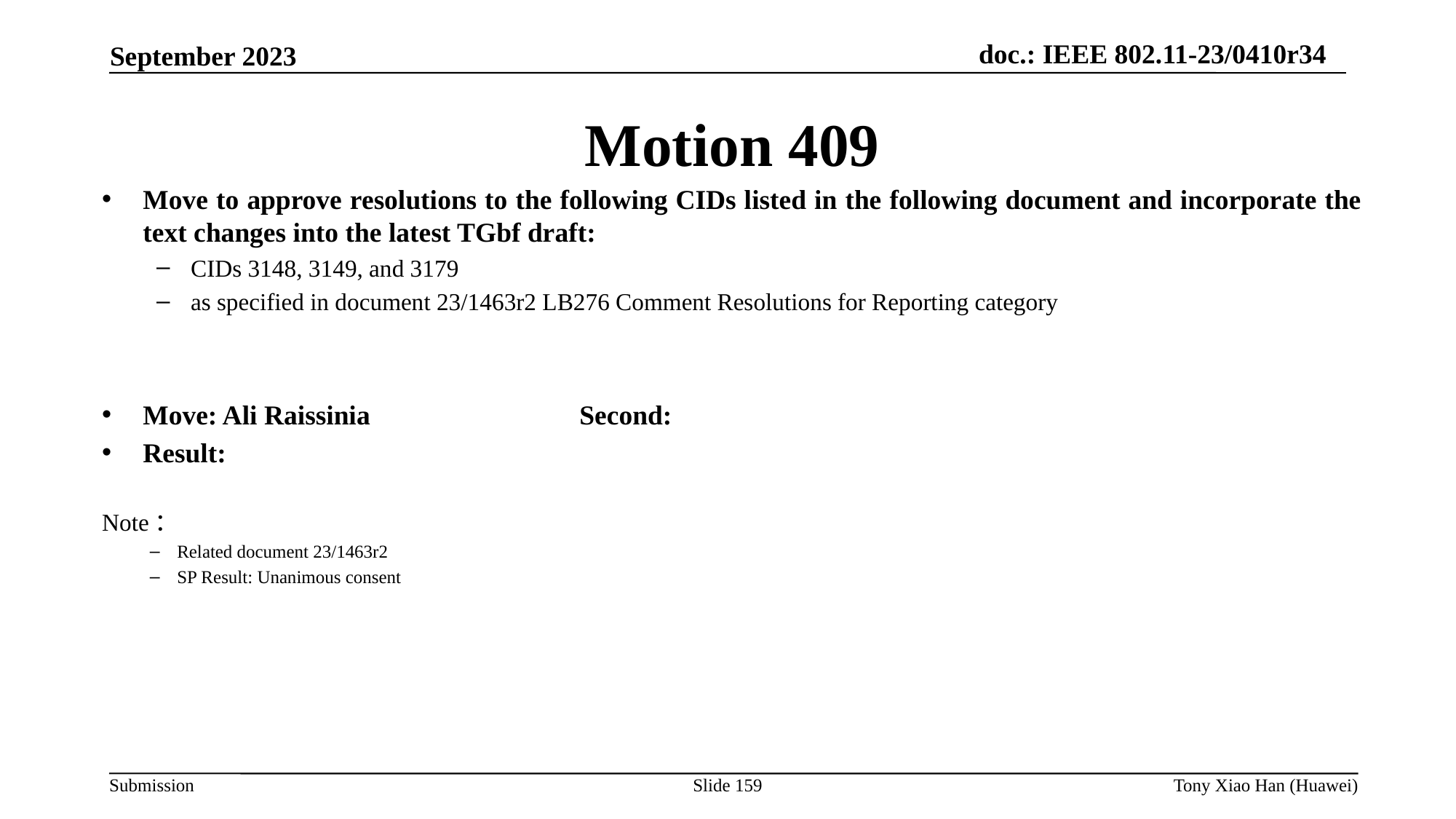

Motion 409

Move to approve resolutions to the following CIDs listed in the following document and incorporate the text changes into the latest TGbf draft:
CIDs 3148, 3149, and 3179
as specified in document 23/1463r2 LB276 Comment Resolutions for Reporting category

Move: Ali Raissinia 		Second:
Result:

Note：
Related document 23/1463r2
SP Result: Unanimous consent